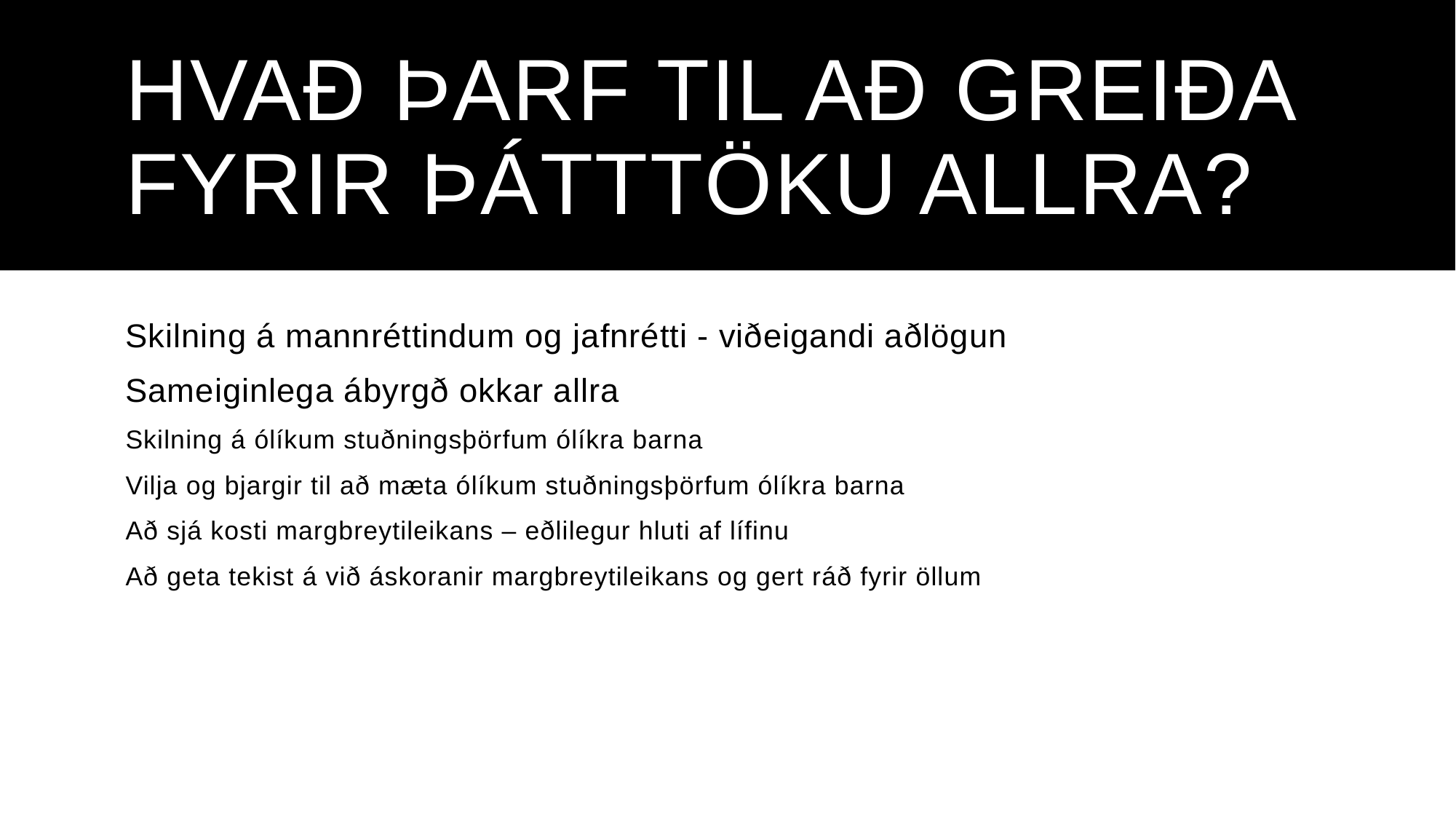

# Hvað þarf til að greiða fyrir þátttöku allra?
Skilning á mannréttindum og jafnrétti - viðeigandi aðlögun
Sameiginlega ábyrgð okkar allra
Skilning á ólíkum stuðningsþörfum ólíkra barna
Vilja og bjargir til að mæta ólíkum stuðningsþörfum ólíkra barna
Að sjá kosti margbreytileikans – eðlilegur hluti af lífinu
Að geta tekist á við áskoranir margbreytileikans og gert ráð fyrir öllum